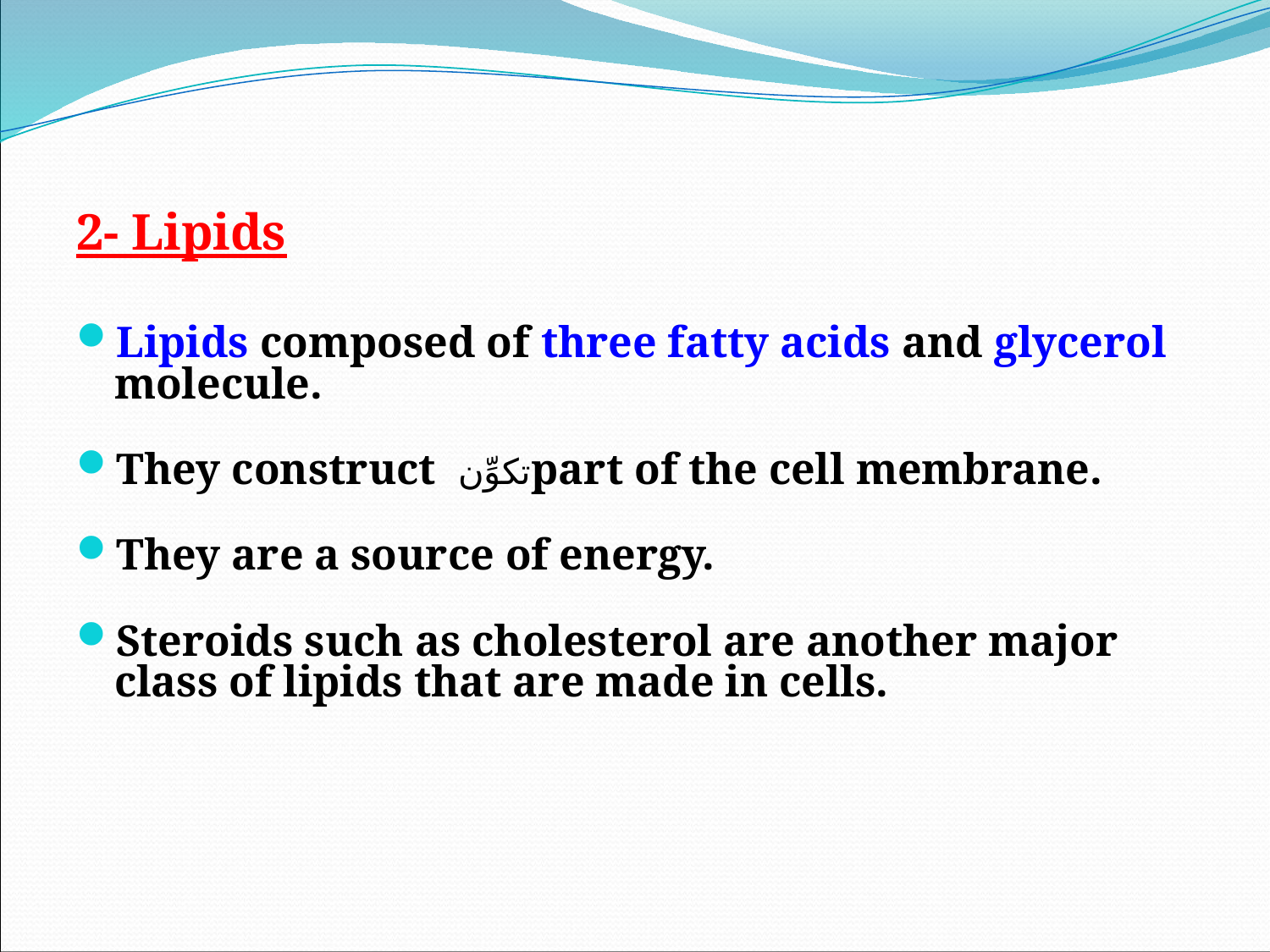

2- Lipids

Lipids composed of three fatty acids and glycerol molecule.

They construct  تكوِّنpart of the cell membrane.

They are a source of energy.

Steroids such as cholesterol are another major class of lipids that are made in cells.